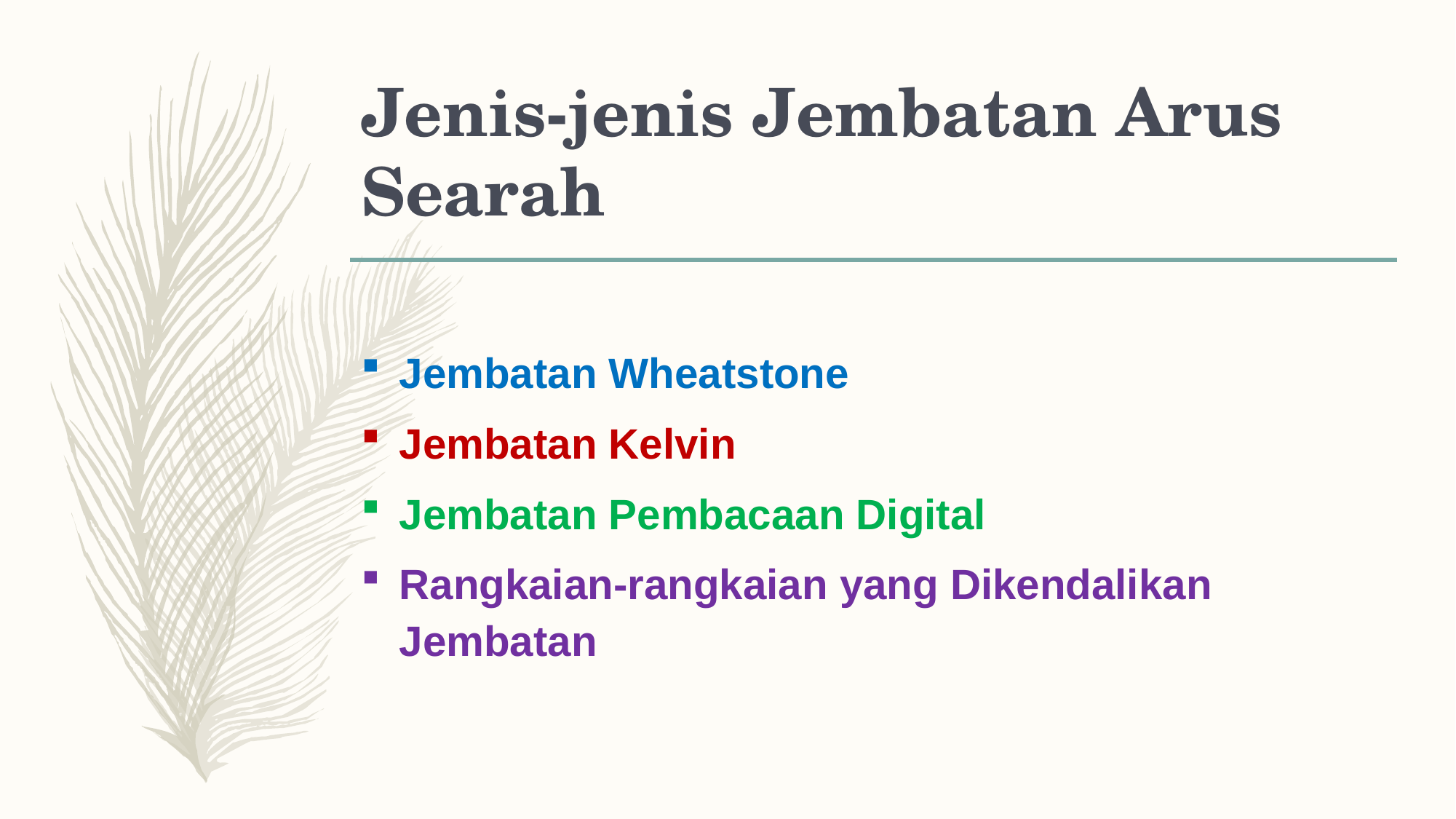

# Jenis-jenis Jembatan Arus Searah
Jembatan Wheatstone
Jembatan Kelvin
Jembatan Pembacaan Digital
Rangkaian-rangkaian yang Dikendalikan Jembatan